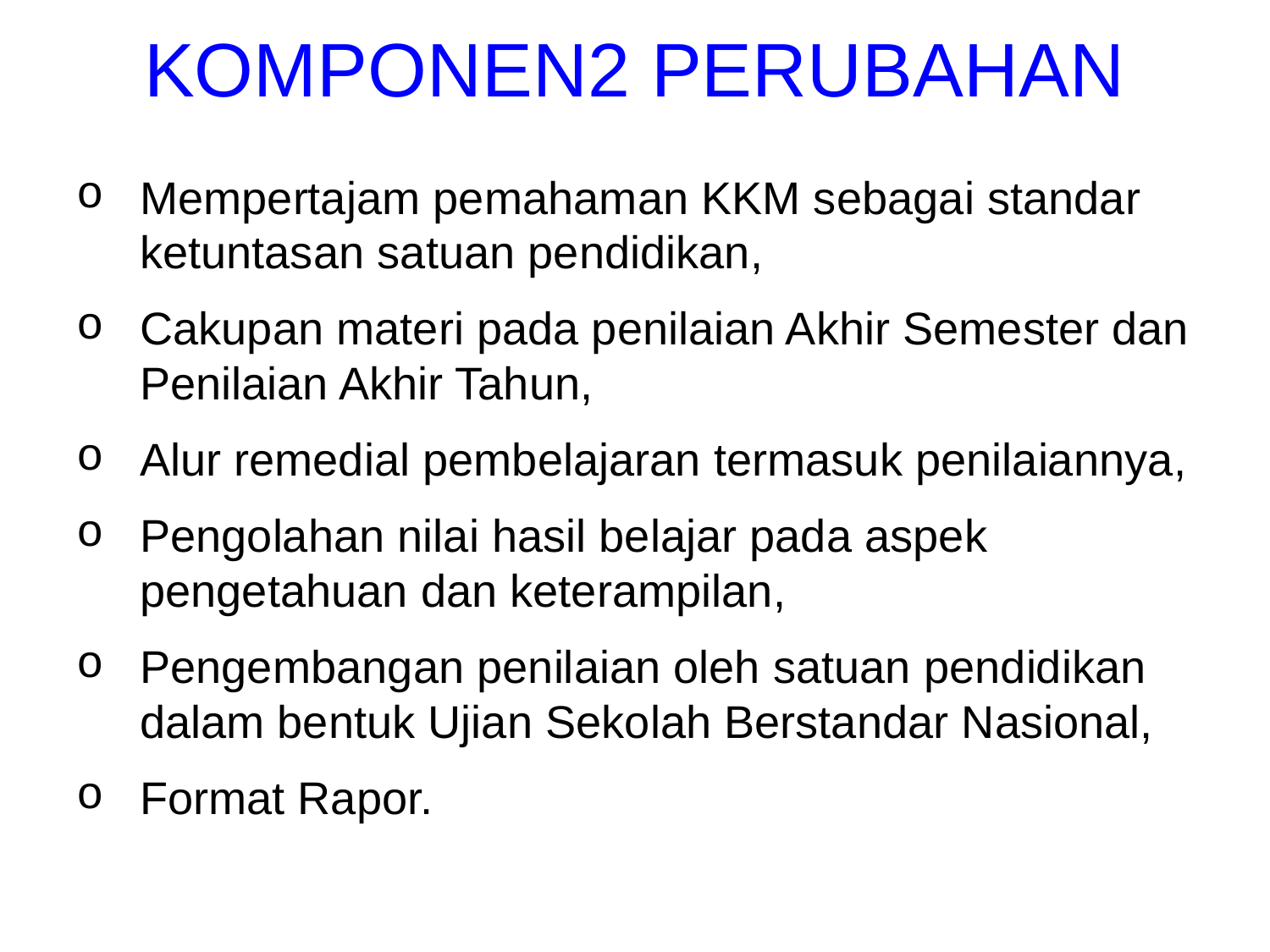

# KOMPONEN2 PERUBAHAN
Mempertajam pemahaman KKM sebagai standar ketuntasan satuan pendidikan,
Cakupan materi pada penilaian Akhir Semester dan Penilaian Akhir Tahun,
Alur remedial pembelajaran termasuk penilaiannya,
Pengolahan nilai hasil belajar pada aspek pengetahuan dan keterampilan,
Pengembangan penilaian oleh satuan pendidikan
	dalam bentuk Ujian Sekolah Berstandar Nasional,
Format Rapor.